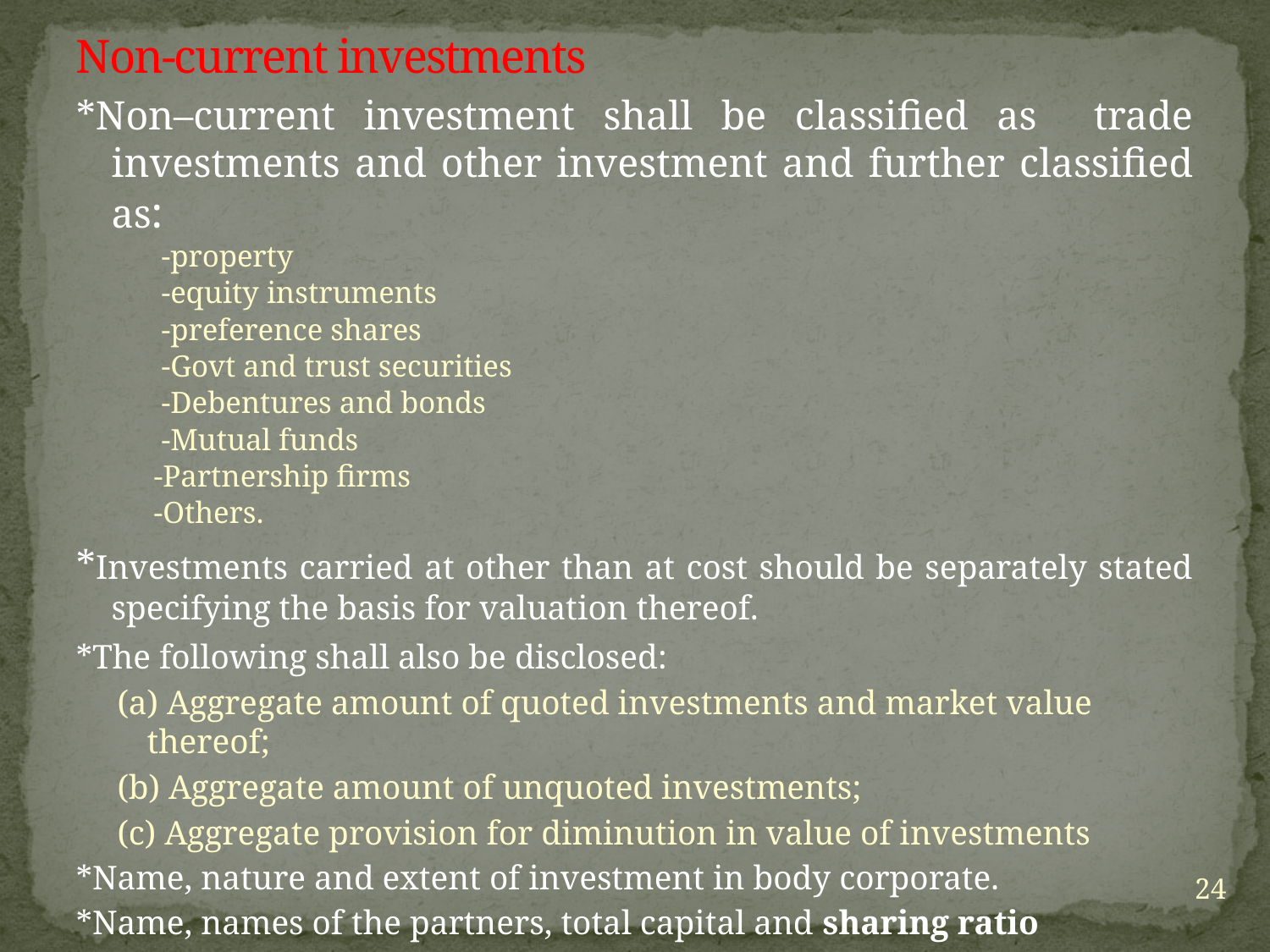

# Non-current investments
*Non–current investment shall be classified as  trade investments and other investment and further classified as:
     -property
     -equity instruments
     -preference shares
     -Govt and trust securities
     -Debentures and bonds
     -Mutual funds
    -Partnership firms
    -Others.
*Investments carried at other than at cost should be separately stated specifying the basis for valuation thereof.
*The following shall also be disclosed:
(a) Aggregate amount of quoted investments and market value thereof;
(b) Aggregate amount of unquoted investments;
(c) Aggregate provision for diminution in value of investments
*Name, nature and extent of investment in body corporate.
*Name, names of the partners, total capital and sharing ratio

24